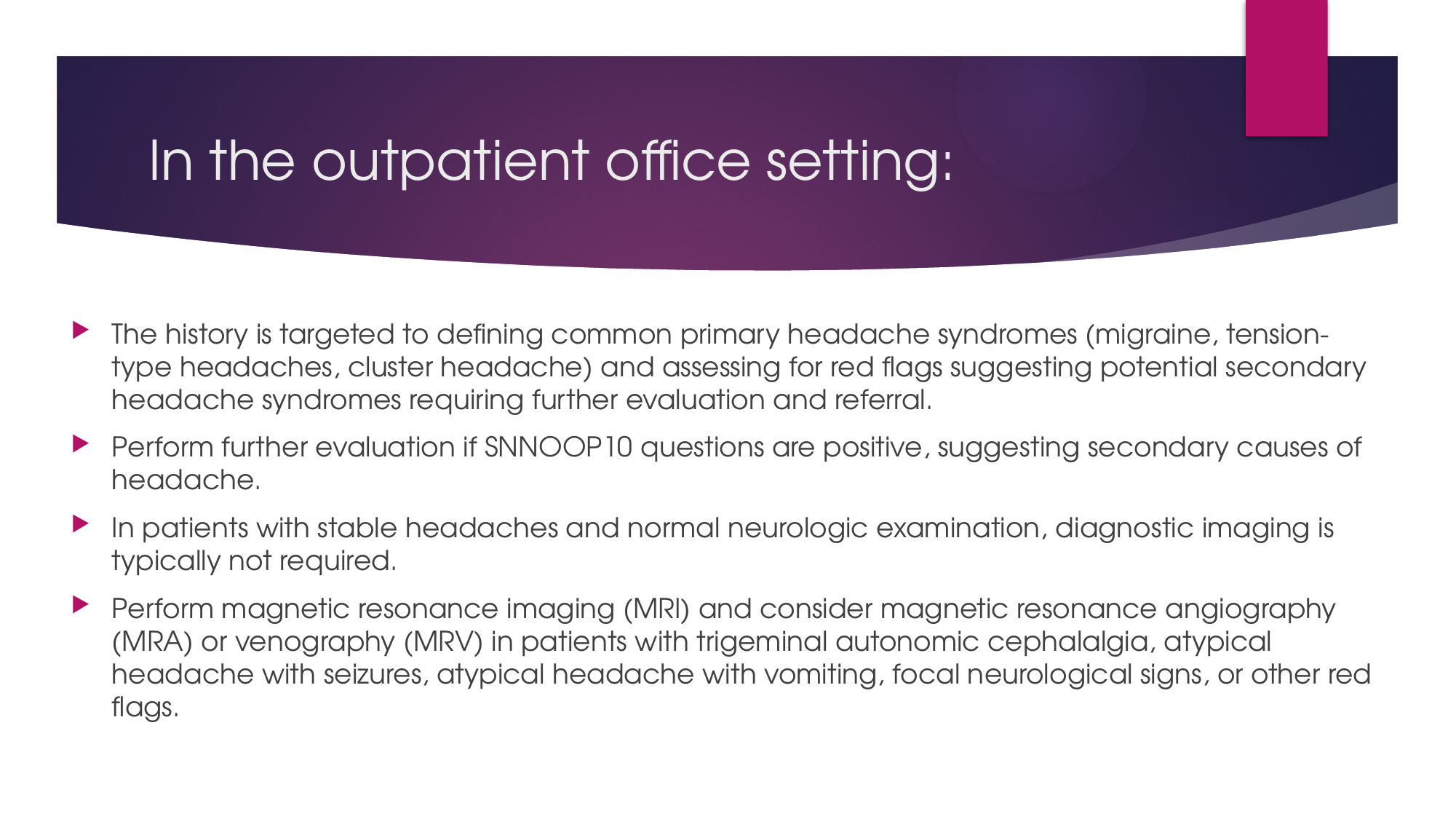

# In the outpatient office setting:
The history is targeted to defining common primary headache syndromes (migraine, tension-type headaches, cluster headache) and assessing for red flags suggesting potential secondary headache syndromes requiring further evaluation and referral.
Perform further evaluation if SNNOOP10 questions are positive, suggesting secondary causes of headache.
In patients with stable headaches and normal neurologic examination, diagnostic imaging is typically not required.
Perform magnetic resonance imaging (MRI) and consider magnetic resonance angiography (MRA) or venography (MRV) in patients with trigeminal autonomic cephalalgia, atypical headache with seizures, atypical headache with vomiting, focal neurological signs, or other red flags.